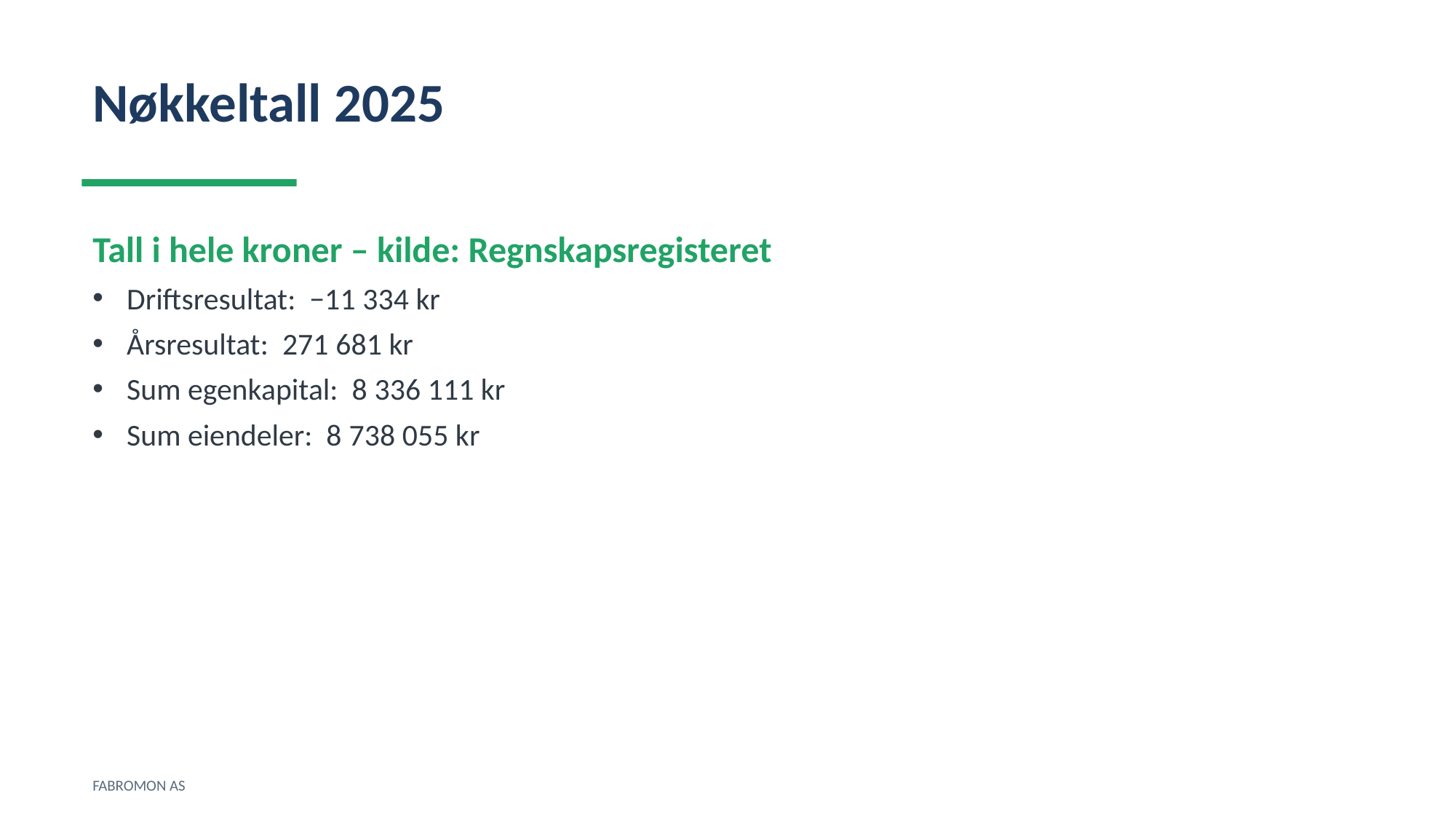

Nøkkeltall 2025

Tall i hele kroner – kilde: Regnskapsregisteret
Driftsresultat:  −11 334 kr
Årsresultat:  271 681 kr
Sum egenkapital:  8 336 111 kr
Sum eiendeler:  8 738 055 kr
FABROMON AS